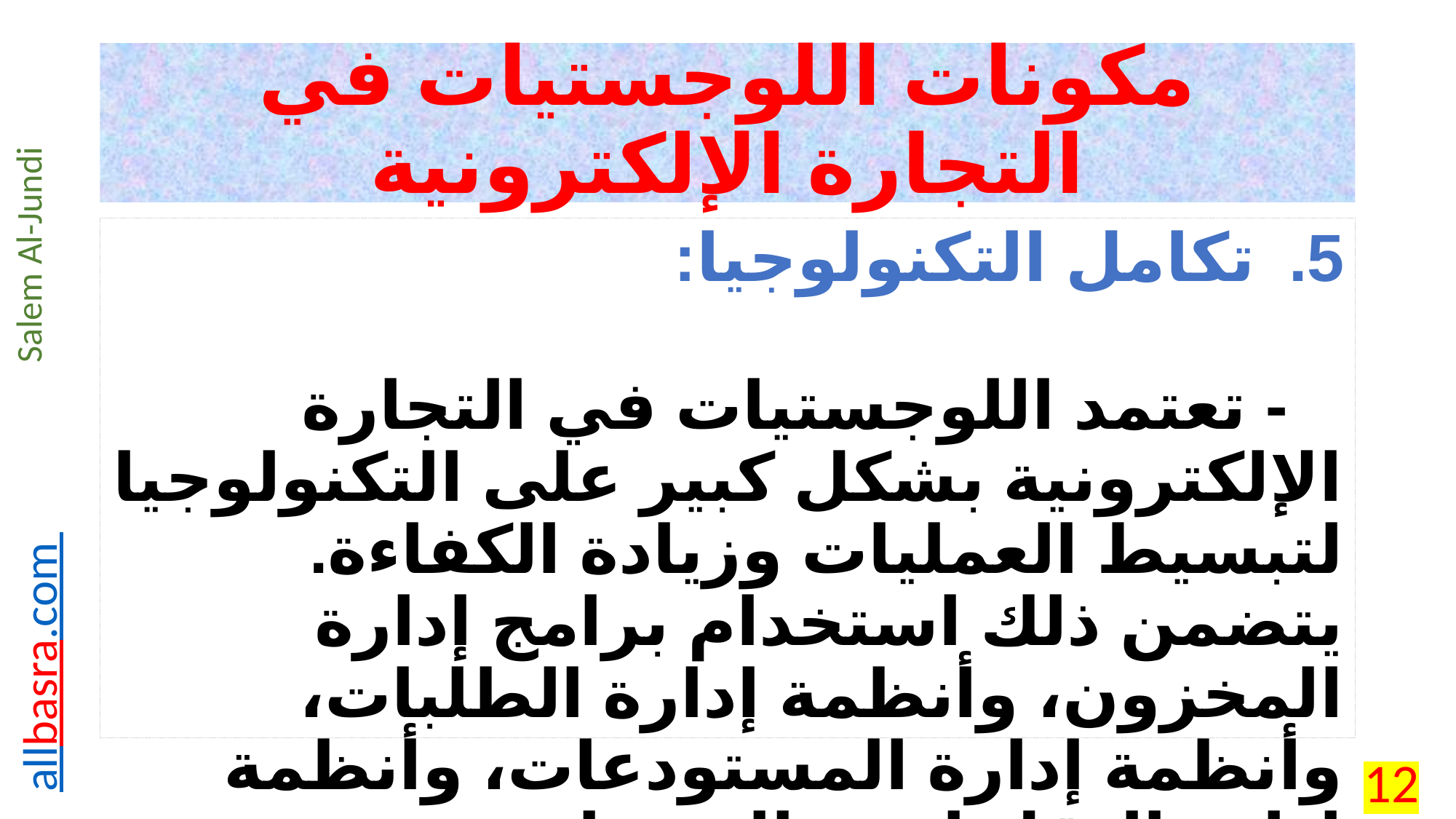

# مكونات اللوجستيات في التجارة الإلكترونية
تكامل التكنولوجيا:

   - تعتمد اللوجستيات في التجارة الإلكترونية بشكل كبير على التكنولوجيا لتبسيط العمليات وزيادة الكفاءة. يتضمن ذلك استخدام برامج إدارة المخزون، وأنظمة إدارة الطلبات، وأنظمة إدارة المستودعات، وأنظمة إدارة النقل لتتبع الشحنات وتحسين المسارات.
12